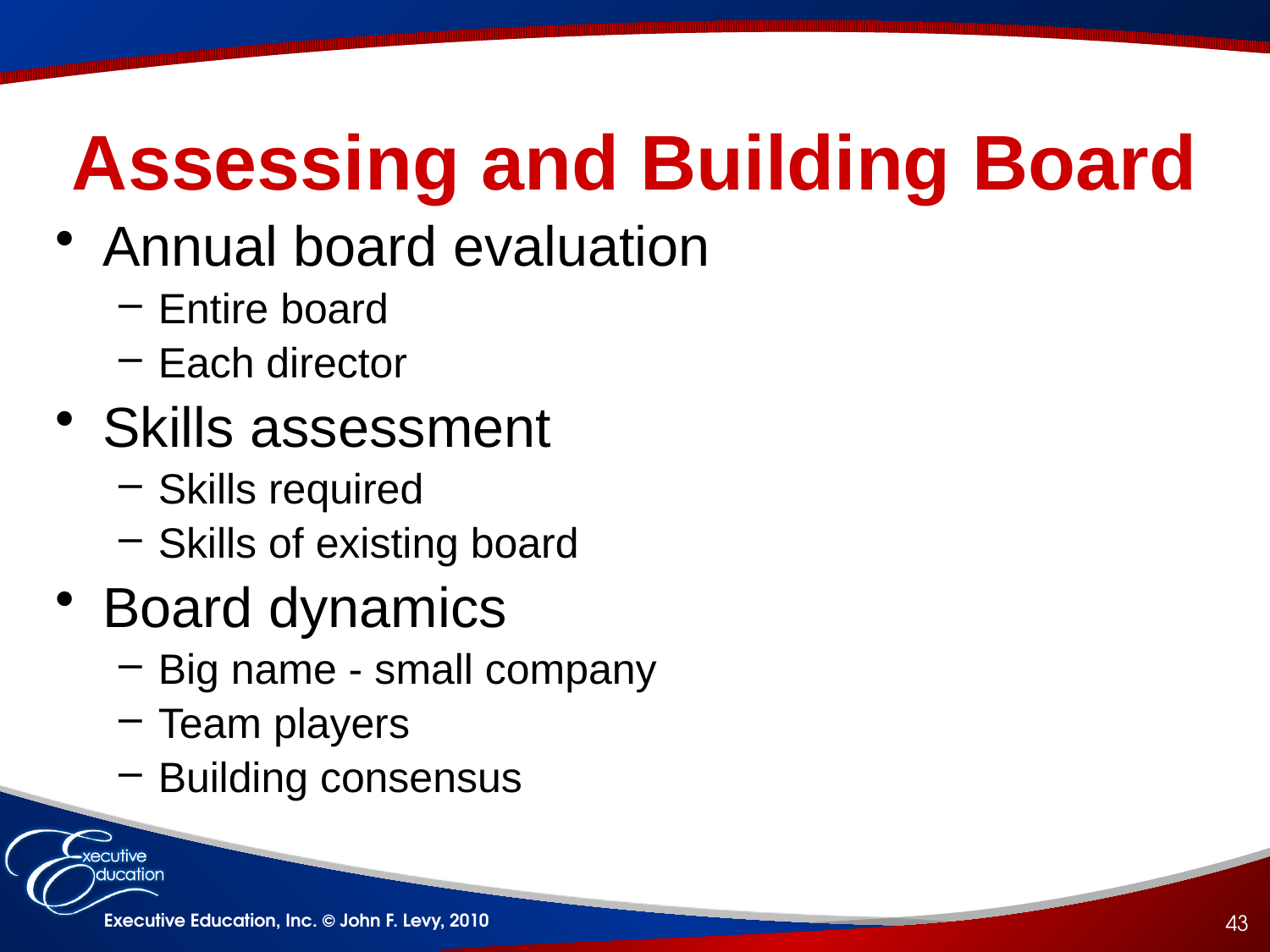

# Assessing and Building Board
Annual board evaluation
Entire board
Each director
Skills assessment
Skills required
Skills of existing board
Board dynamics
Big name - small company
Team players
Building consensus

Executive Education, Inc. © John F. Levy, 2010
43